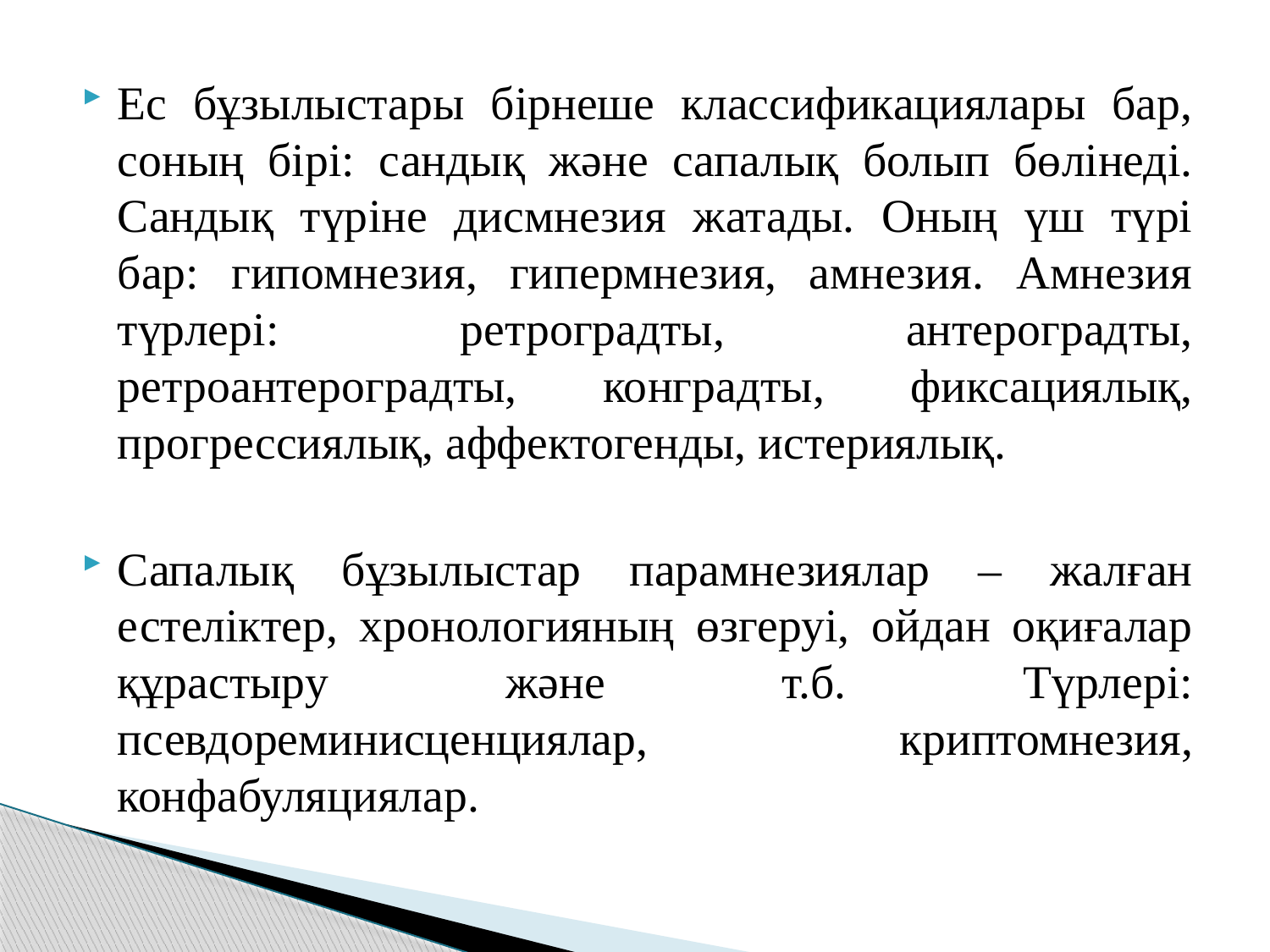

Ес бұзылыстары бірнеше классификациялары бар, соның бірі: сандық және сапалық болып бөлінеді. Сандық түріне дисмнезия жатады. Оның үш түрі бар: гипомнезия, гипермнезия, амнезия. Амнезия түрлері: ретроградты, антероградты, ретроантероградты, конградты, фиксациялық, прогрессиялық, аффектогенды, истериялық.

Сапалық бұзылыстар парамнезиялар – жалған естеліктер, хронологияның өзгеруі, ойдан оқиғалар құрастыру және т.б. Түрлері: псевдореминисценциялар, криптомнезия, конфабуляциялар.